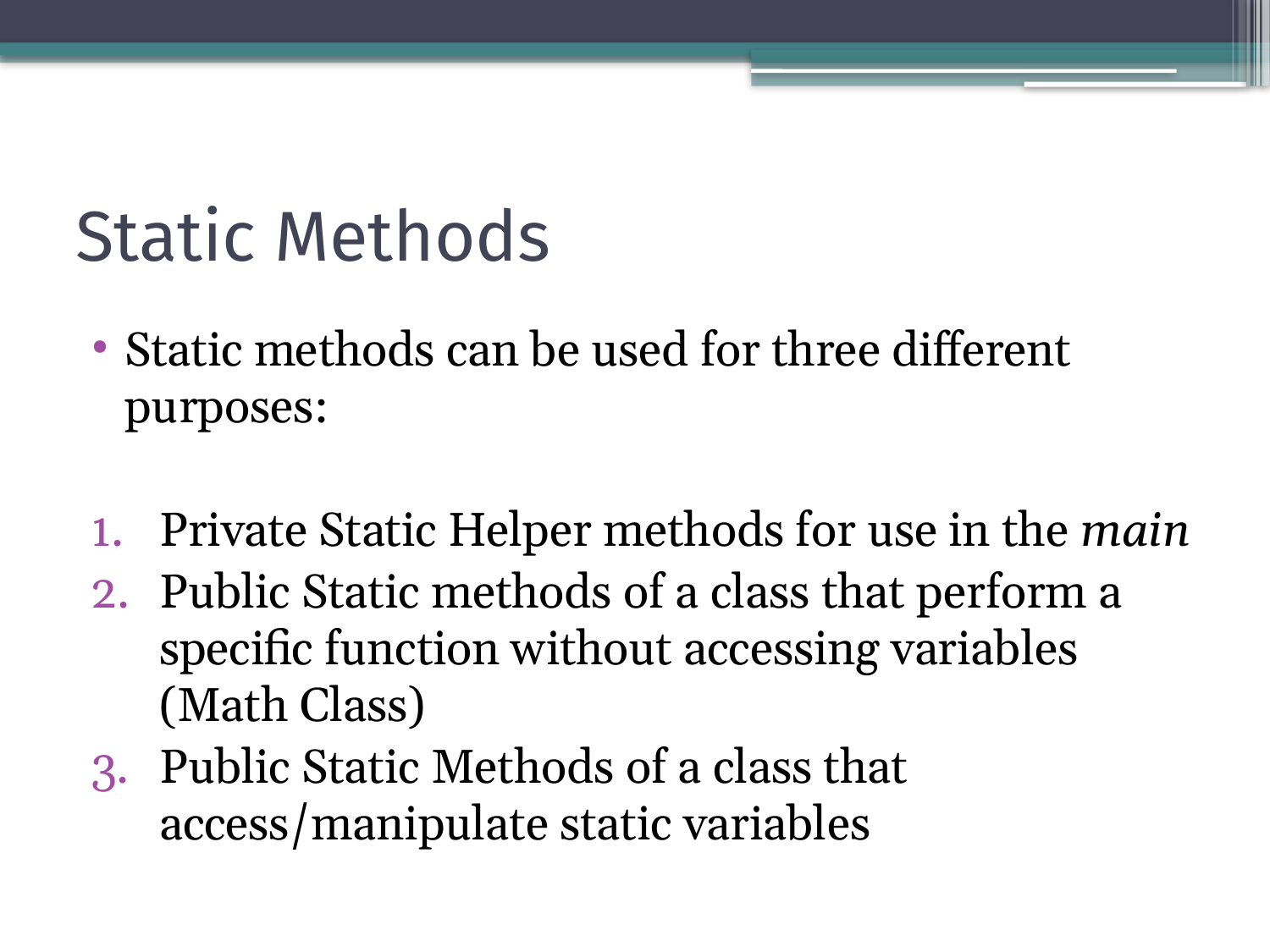

# Static Methods
Static methods can be used for three different purposes:

Private Static Helper methods for use in the main
Public Static methods of a class that perform a specific function without accessing variables (Math Class)
Public Static Methods of a class that access/manipulate static variables